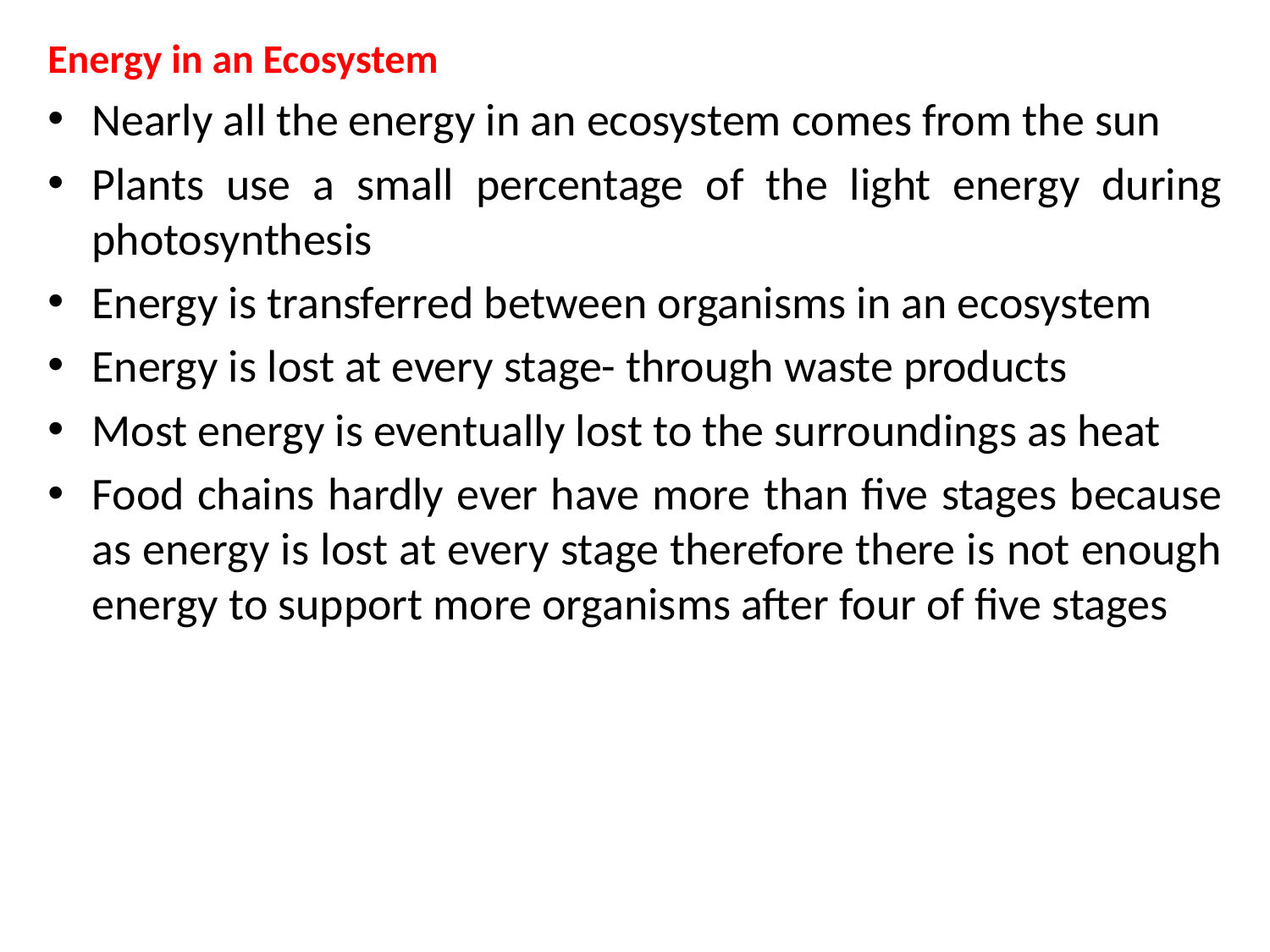

Energy in an Ecosystem
Nearly all the energy in an ecosystem comes from the sun
Plants use a small percentage of the light energy during photosynthesis
Energy is transferred between organisms in an ecosystem
Energy is lost at every stage- through waste products
Most energy is eventually lost to the surroundings as heat
Food chains hardly ever have more than five stages because as energy is lost at every stage therefore there is not enough energy to support more organisms after four of five stages